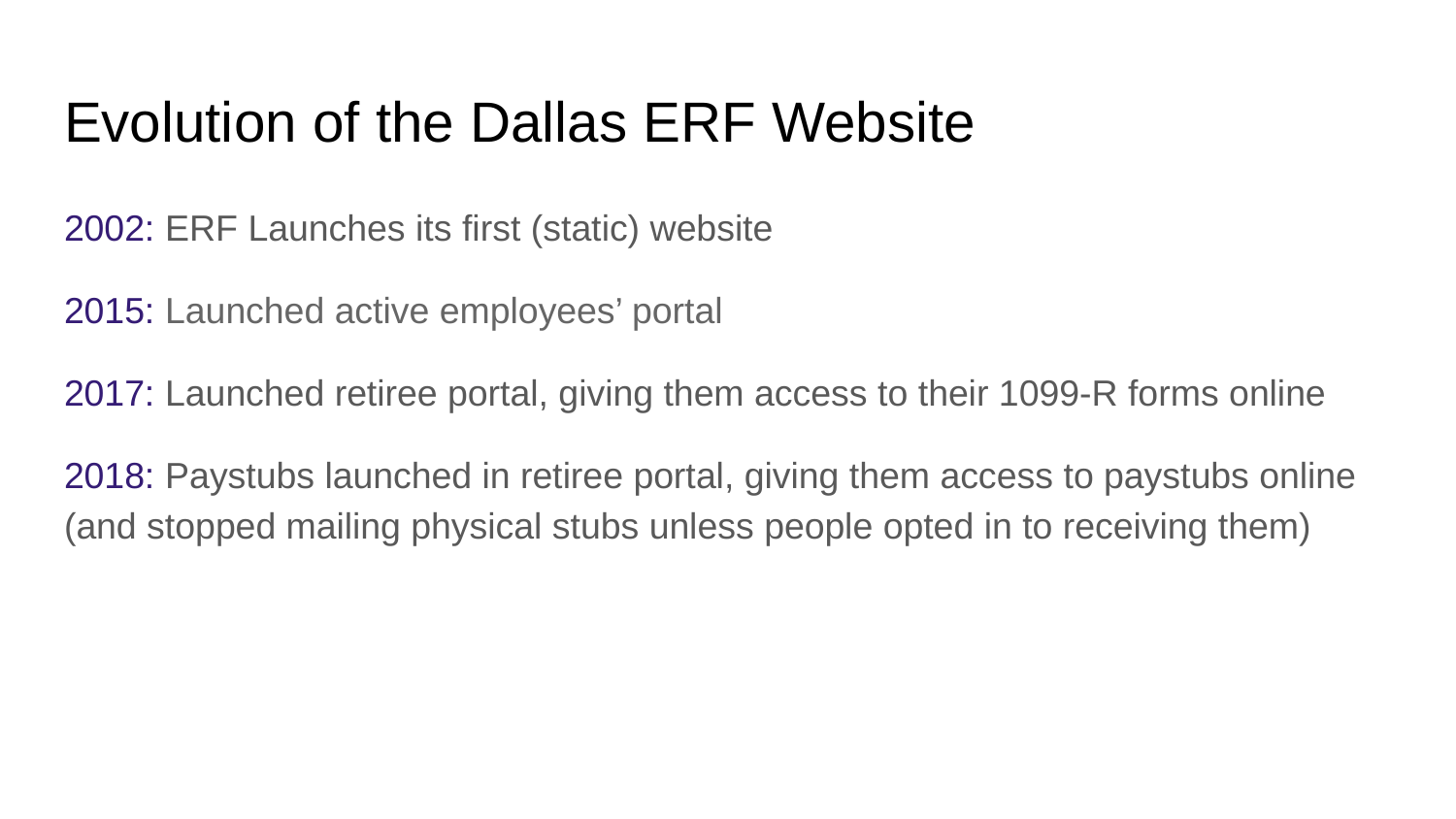

# Evolution of the Dallas ERF Website
2002: ERF Launches its first (static) website
2015: Launched active employees’ portal
2017: Launched retiree portal, giving them access to their 1099-R forms online
2018: Paystubs launched in retiree portal, giving them access to paystubs online (and stopped mailing physical stubs unless people opted in to receiving them)